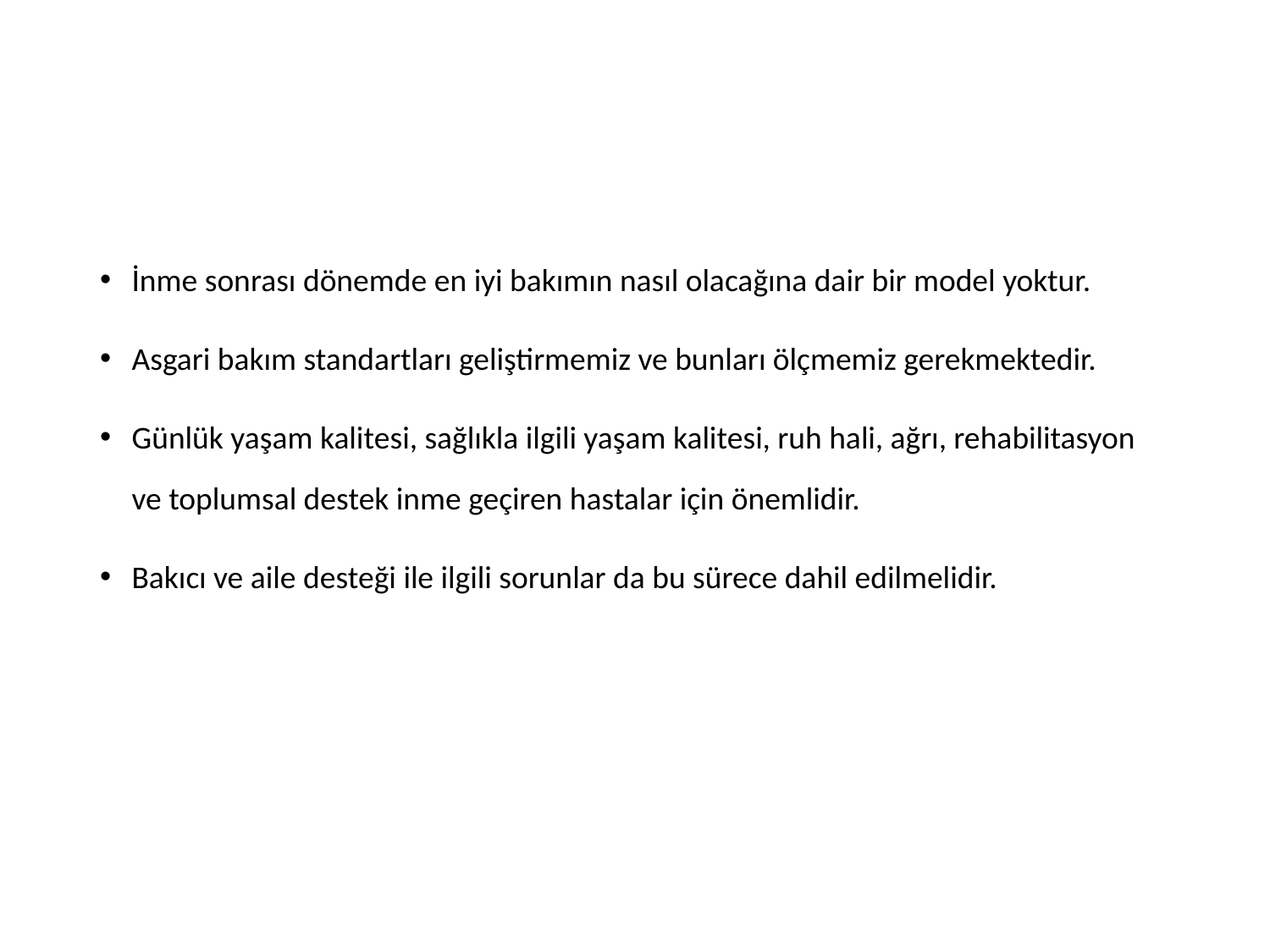

İnme sonrası dönemde en iyi bakımın nasıl olacağına dair bir model yoktur.
Asgari bakım standartları geliştirmemiz ve bunları ölçmemiz gerekmektedir.
Günlük yaşam kalitesi, sağlıkla ilgili yaşam kalitesi, ruh hali, ağrı, rehabilitasyon ve toplumsal destek inme geçiren hastalar için önemlidir.
Bakıcı ve aile desteği ile ilgili sorunlar da bu sürece dahil edilmelidir.